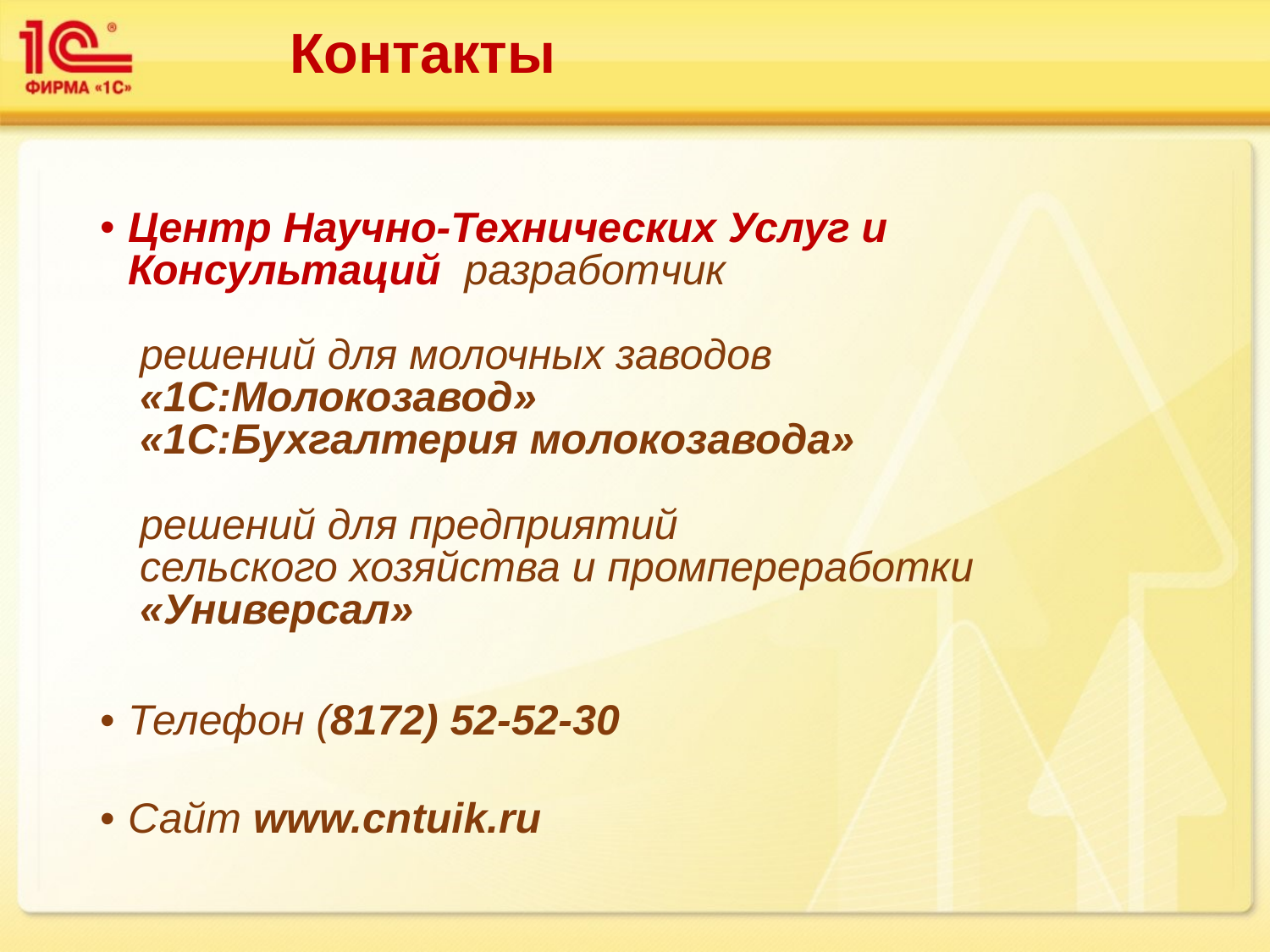

Контакты
Центр Научно-Технических Услуг и Консультаций  разработчик
 решений для молочных заводов
 «1С:Молокозавод»
 «1С:Бухгалтерия молокозавода»
 решений для предприятий
 сельского хозяйства и промпереработки
 «Универсал»

Телефон (8172) 52-52-30
Сайт www.cntuik.ru